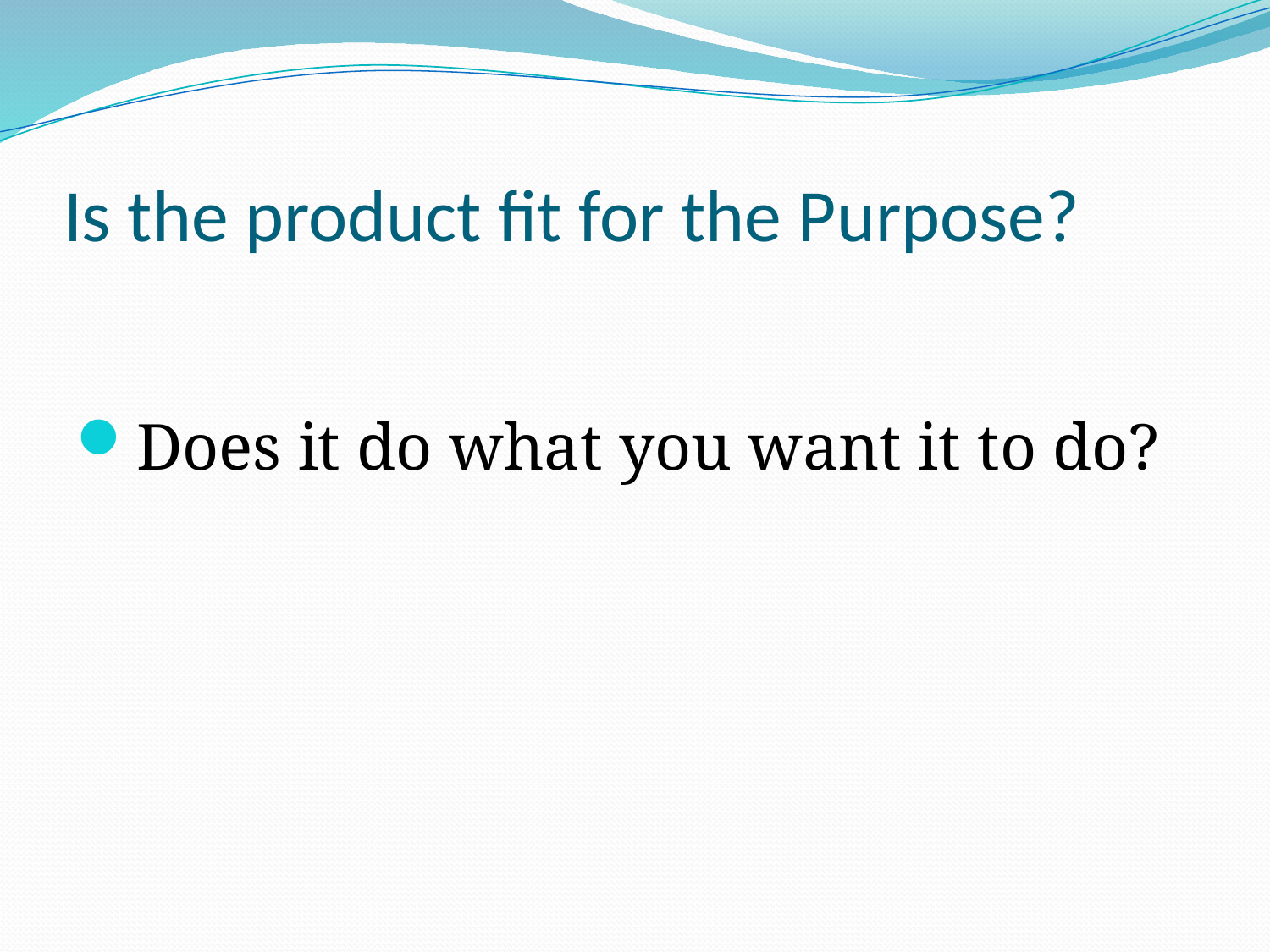

# Is the product fit for the Purpose?

Does it do what you want it to do?